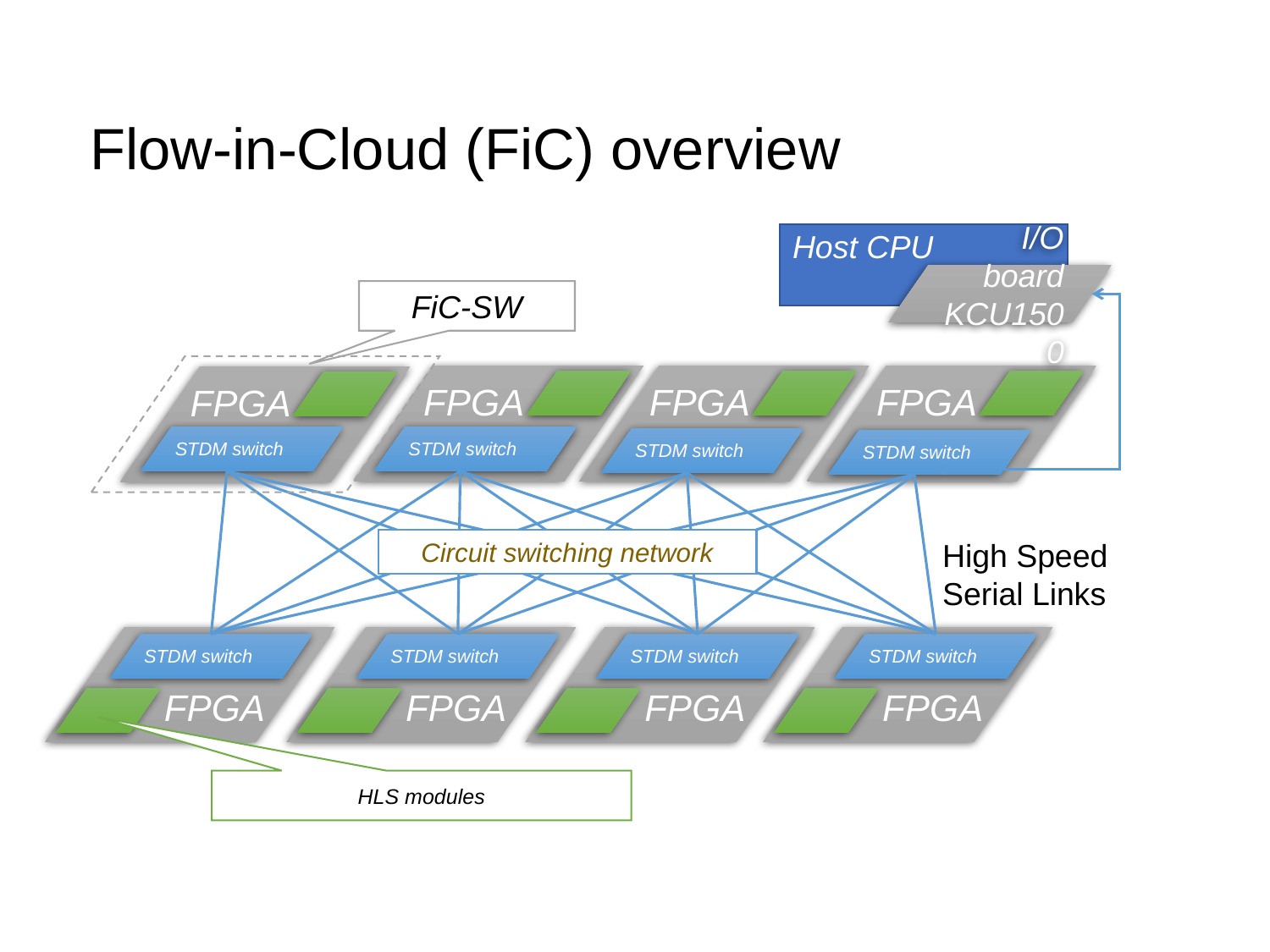

# Flow-in-Cloud (FiC) overview
Host CPU

I/O board
KCU1500
FiC-SW

FPGA

FPGA

FPGA

FPGA

STDM switch
STDM switch
STDM switch
STDM switch
Circuit switching network
High Speed Serial Links

FPGA

FPGA

FPGA

FPGA

STDM switch
STDM switch
STDM switch
STDM switch

HLS modules